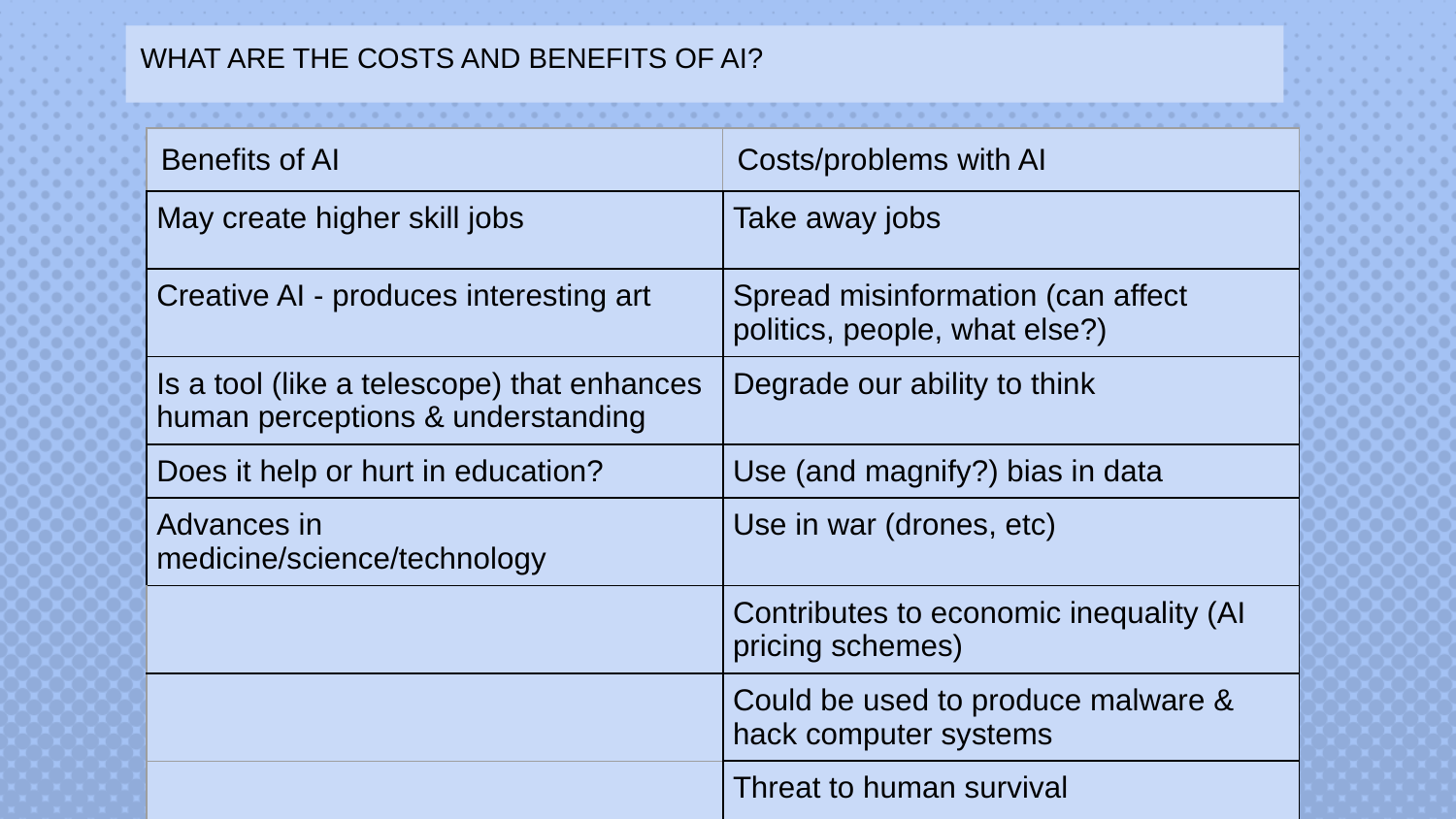

WHAT ARE THE COSTS AND BENEFITS OF AI?
| Benefits of AI | Costs/problems with AI |
| --- | --- |
| May create higher skill jobs | Take away jobs |
| Creative AI - produces interesting art | Spread misinformation (can affect politics, people, what else?) |
| Is a tool (like a telescope) that enhances human perceptions & understanding | Degrade our ability to think |
| Does it help or hurt in education? | Use (and magnify?) bias in data |
| Advances in medicine/science/technology | Use in war (drones, etc) |
|  | Contributes to economic inequality (AI pricing schemes) |
|  | Could be used to produce malware & hack computer systems |
|  | Threat to human survival |